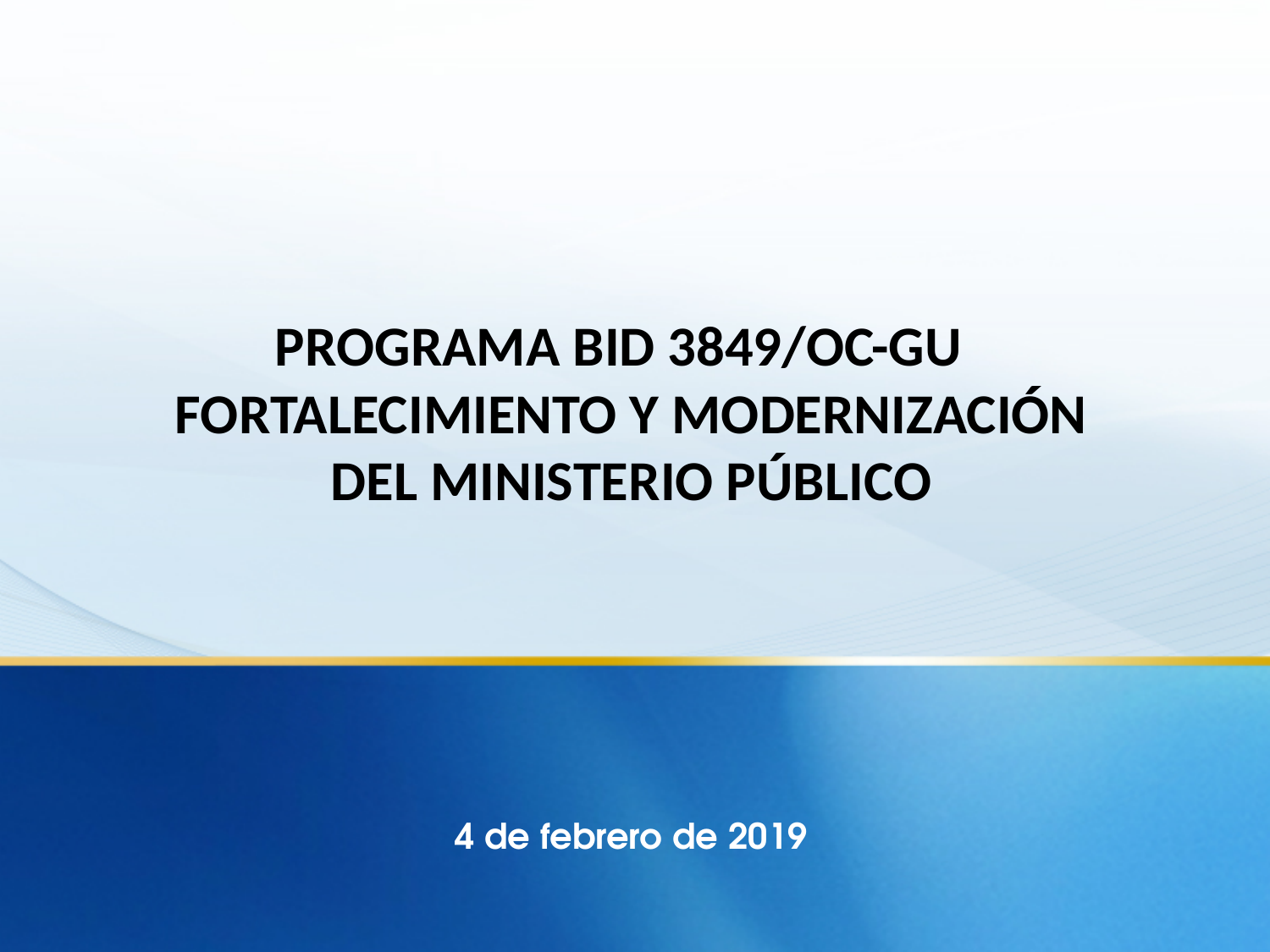

PROGRAMA BID 3849/OC-GU
FORTALECIMIENTO Y MODERNIZACIÓN DEL MINISTERIO PÚBLICO
4 de febrero de 2019